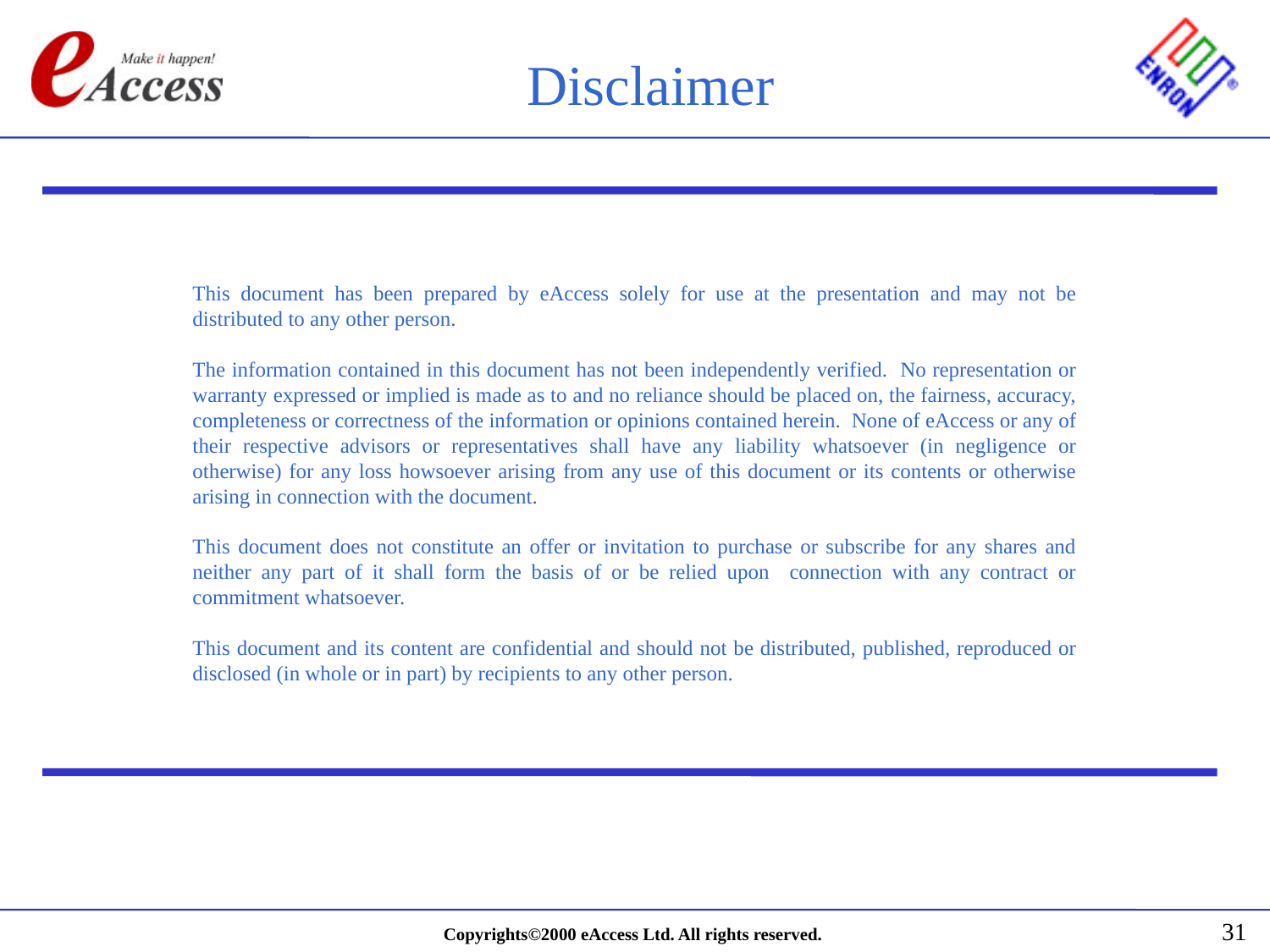

Disclaimer

This document has been prepared by eAccess solely for use at the presentation and may not be distributed to any other person.

The information contained in this document has not been independently verified.  No representation or warranty expressed or implied is made as to and no reliance should be placed on, the fairness, accuracy, completeness or correctness of the information or opinions contained herein.  None of eAccess or any of their respective advisors or representatives shall have any liability whatsoever (in negligence or otherwise) for any loss howsoever arising from any use of this document or its contents or otherwise arising in connection with the document.

This document does not constitute an offer or invitation to purchase or subscribe for any shares and neither any part of it shall form the basis of or be relied upon  connection with any contract or commitment whatsoever.

This document and its content are confidential and should not be distributed, published, reproduced or disclosed (in whole or in part) by recipients to any other person.

31